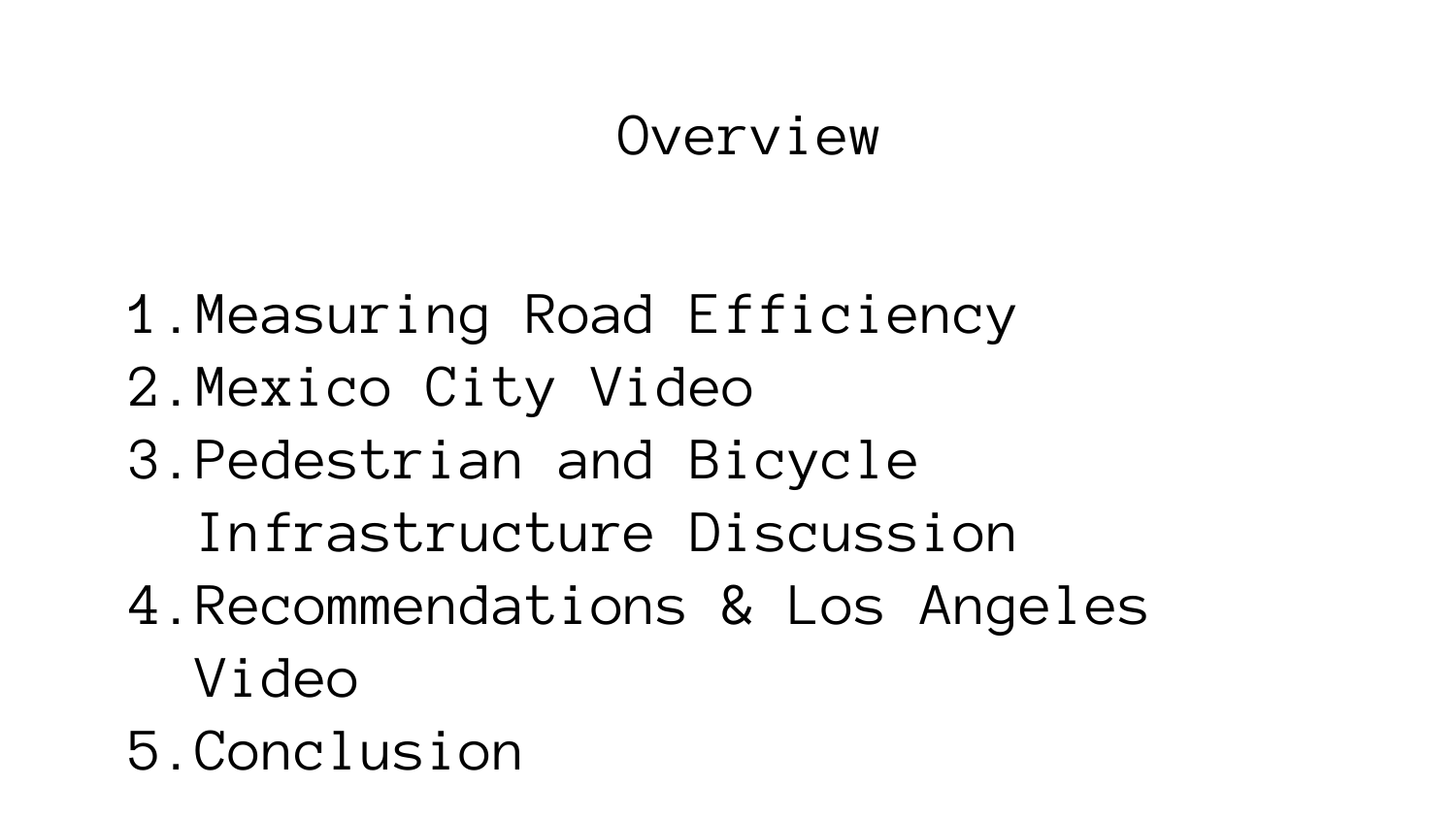

# Overview
Measuring Road Efficiency
Mexico City Video
Pedestrian and Bicycle Infrastructure Discussion
Recommendations & Los Angeles Video
Conclusion